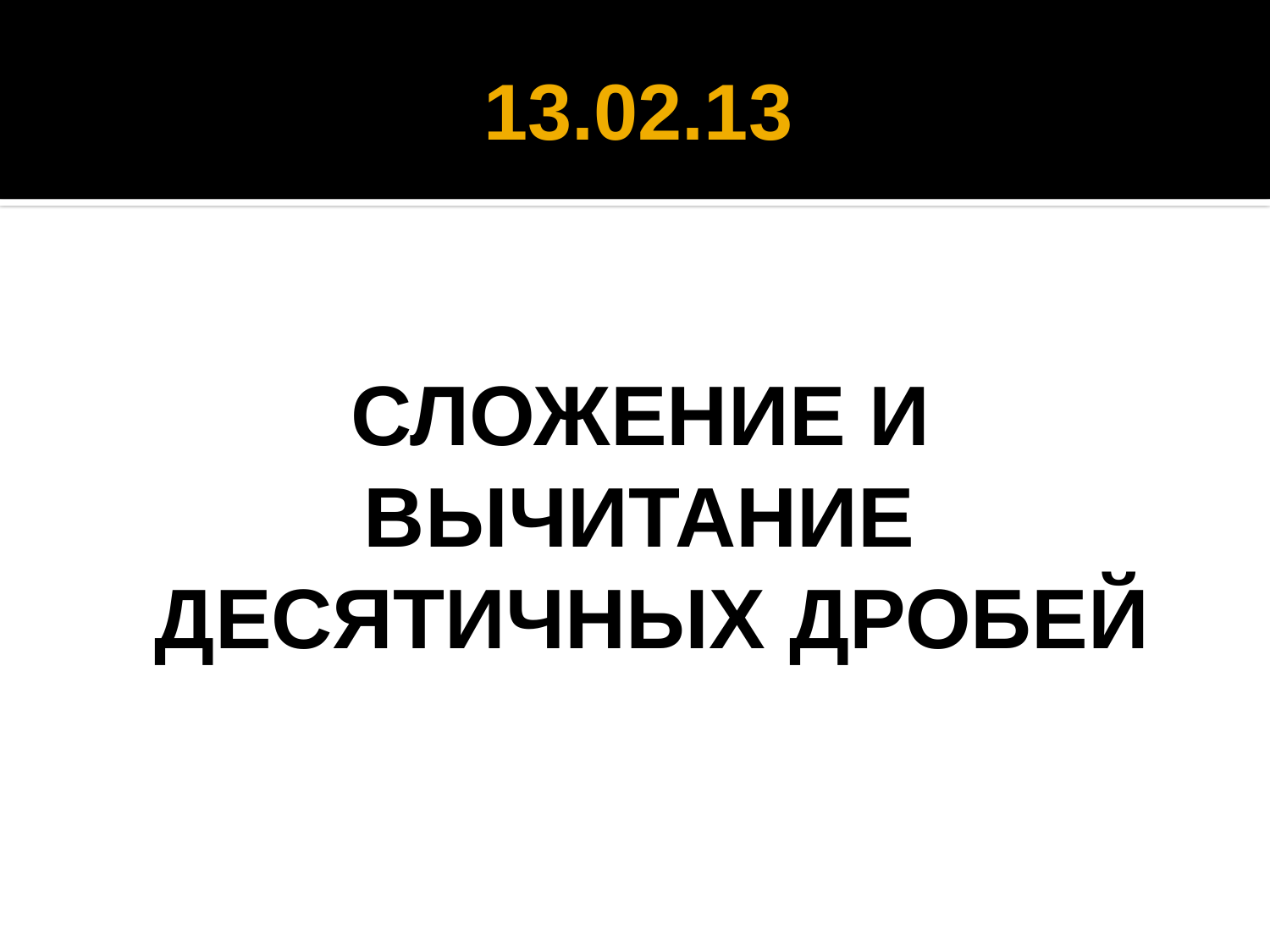

# 13.02.13

СЛОЖЕНИЕ И ВЫЧИТАНИЕ
 ДЕСЯТИЧНЫХ ДРОБЕЙ